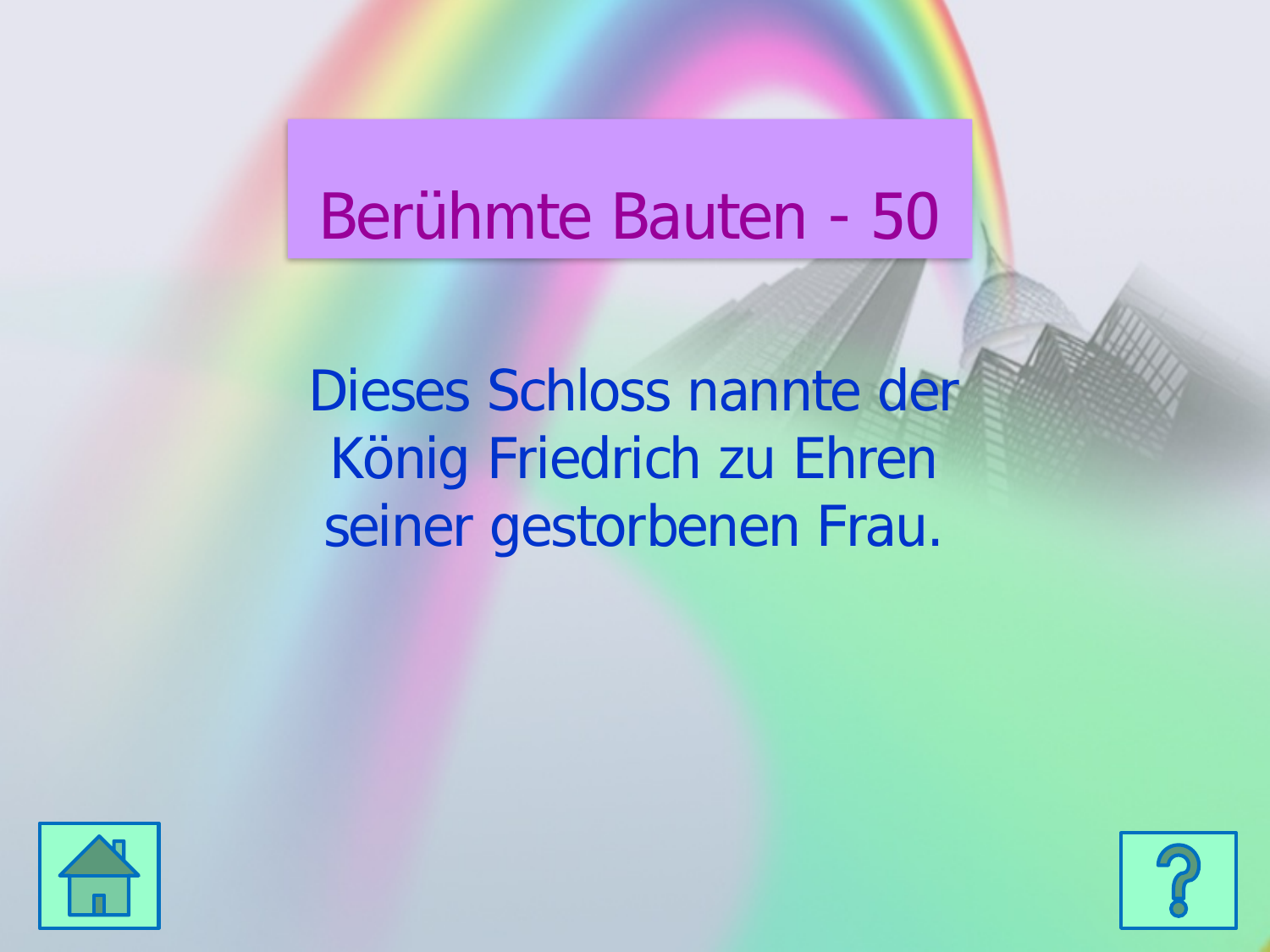

Berühmte Bauten - 50
Dieses Schloss nannte der König Friedrich zu Ehren seiner gestorbenen Frau.